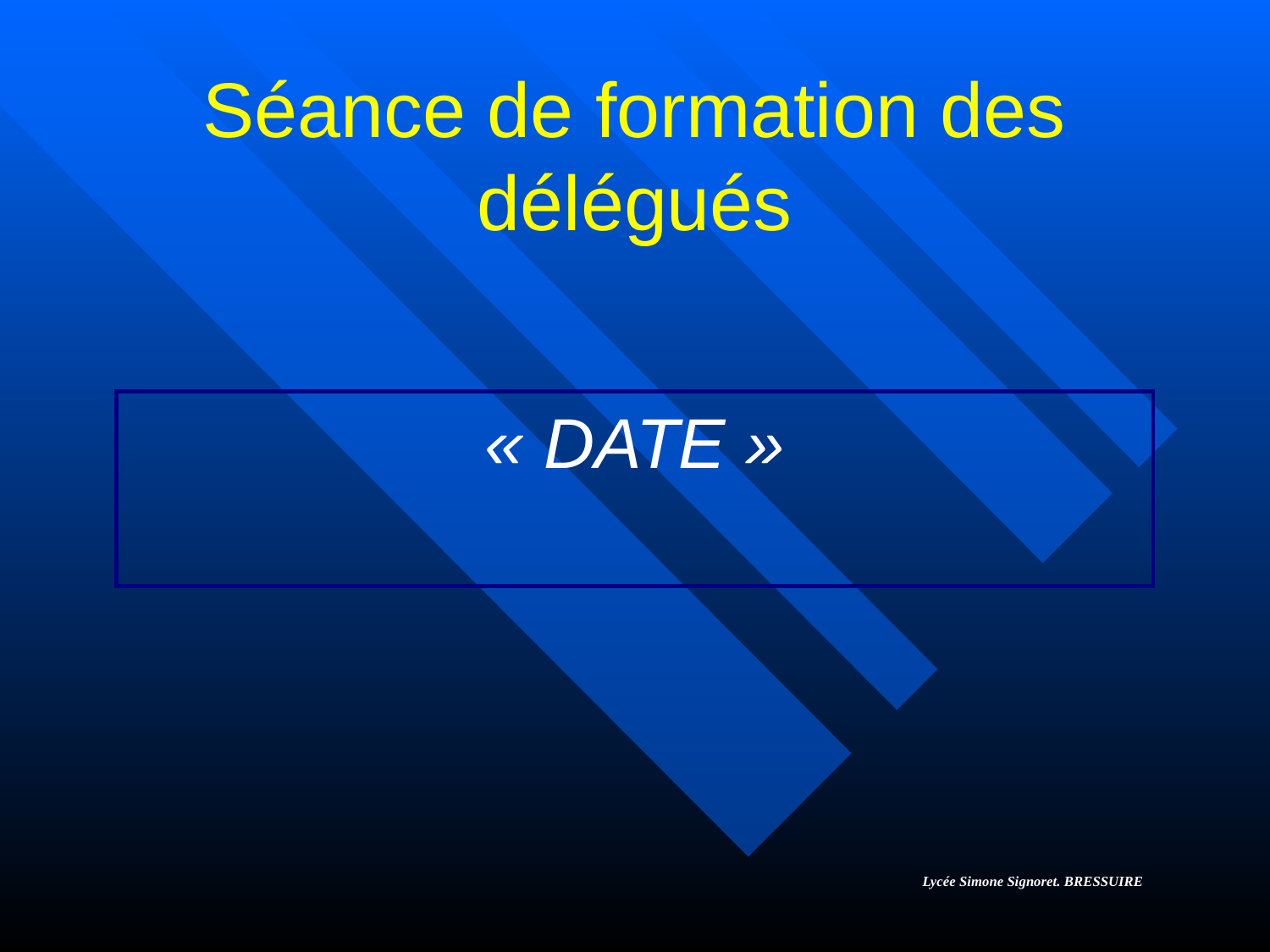

# Séance de formation des délégués
« DATE »
Lycée Simone Signoret. BRESSUIRE